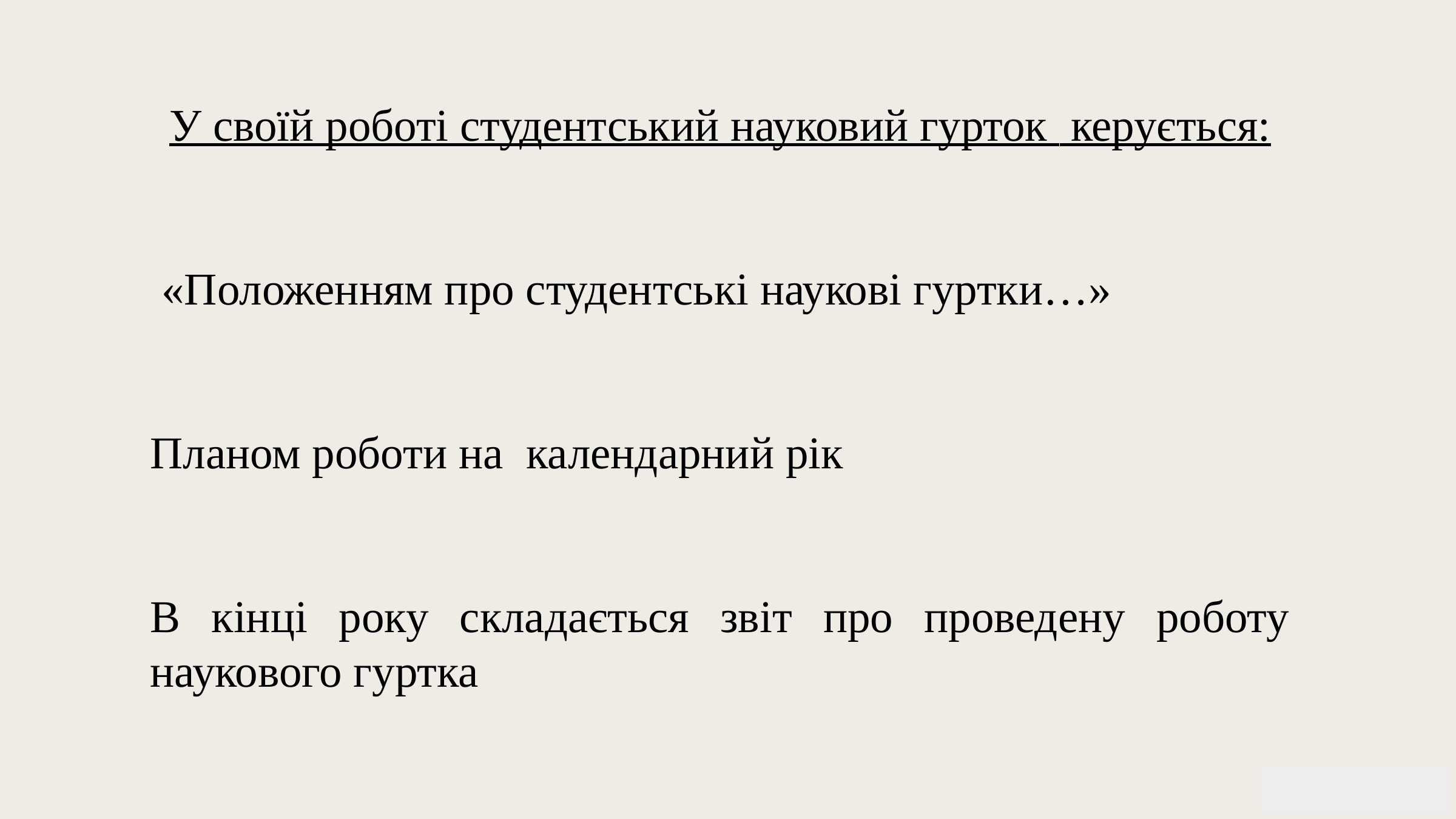

У своїй роботі студентський науковий гурток  керується:

 «Положенням про студентські наукові гуртки…»

Планом роботи на  календарний рік

В кінці року складається звіт про проведену роботу наукового гуртка